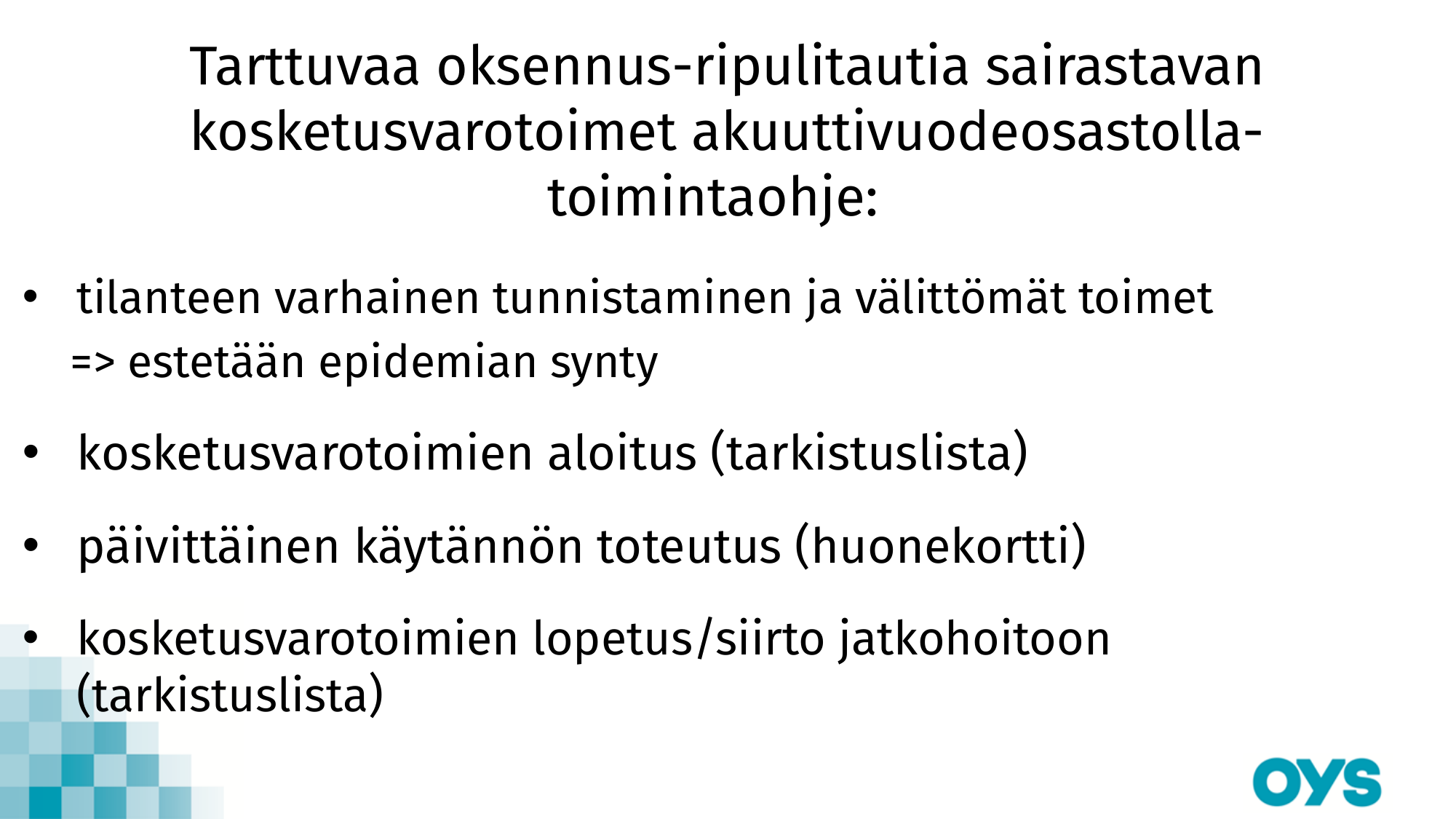

# Tarttuvaa oksennus-ripulitautia sairastavan kosketusvarotoimet akuuttivuodeosastolla- toimintaohje:
tilanteen varhainen tunnistaminen ja välittömät toimet
    => estetään epidemian synty

kosketusvarotoimien aloitus (tarkistuslista)

päivittäinen käytännön toteutus (huonekortti)

kosketusvarotoimien lopetus/siirto jatkohoitoon (tarkistuslista)